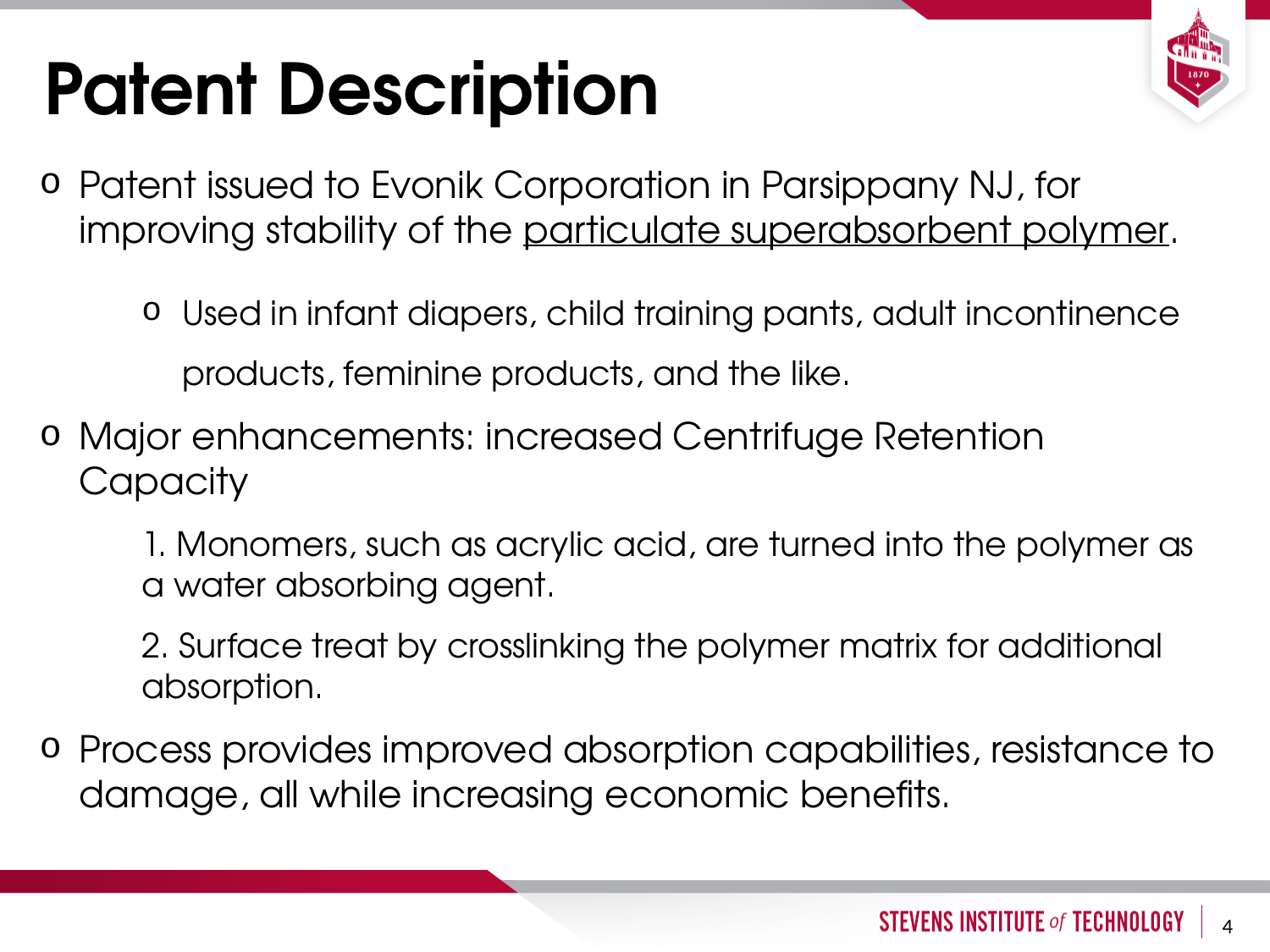

# Patent Description
Patent issued to Evonik Corporation in Parsippany NJ, for improving stability of the particulate superabsorbent polymer.
Used in infant diapers, child training pants, adult incontinence products, feminine products, and the like.
Major enhancements: increased Centrifuge Retention Capacity
1. Monomers, such as acrylic acid, are turned into the polymer as a water absorbing agent.
2. Surface treat by crosslinking the polymer matrix for additional absorption.
Process provides improved absorption capabilities, resistance to damage, all while increasing economic benefits.
4